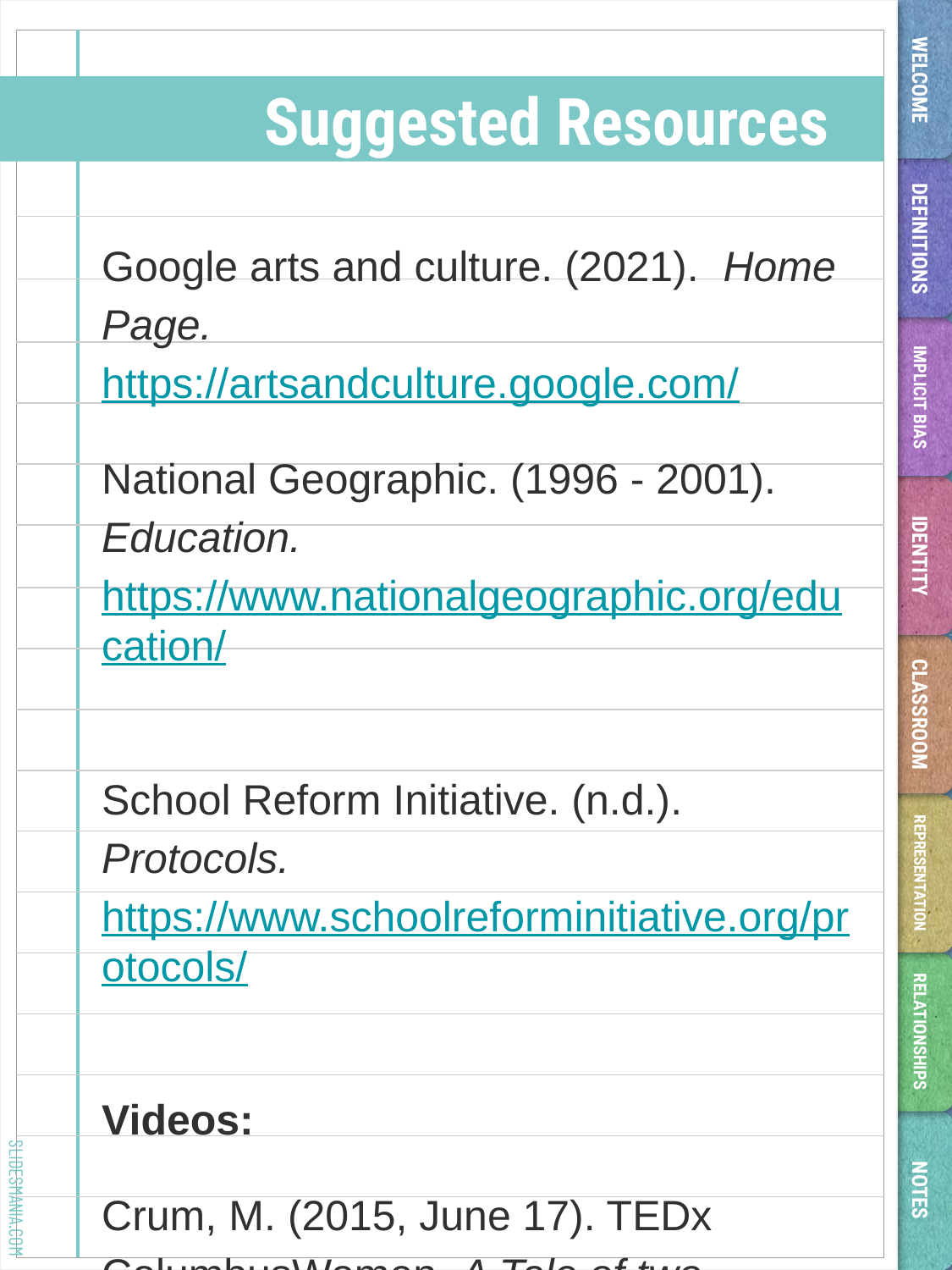

WELCOME
# Suggested Resources
DEFINITIONS
Google arts and culture. (2021).  Home Page. https://artsandculture.google.com/
National Geographic. (1996 - 2001). Education. https://www.nationalgeographic.org/education/
School Reform Initiative. (n.d.). Protocols. https://www.schoolreforminitiative.org/protocols/
Videos:
Crum, M. (2015, June 17). TEDx ColumbusWomen. A Tale of two teachers. https://www.youtube.com/watch?v=sgtinODaW78

IMPLICIT BIAS
IDENTITY
CLASSROOM
REPRESENTATION
RELATIONSHIPS
NOTES